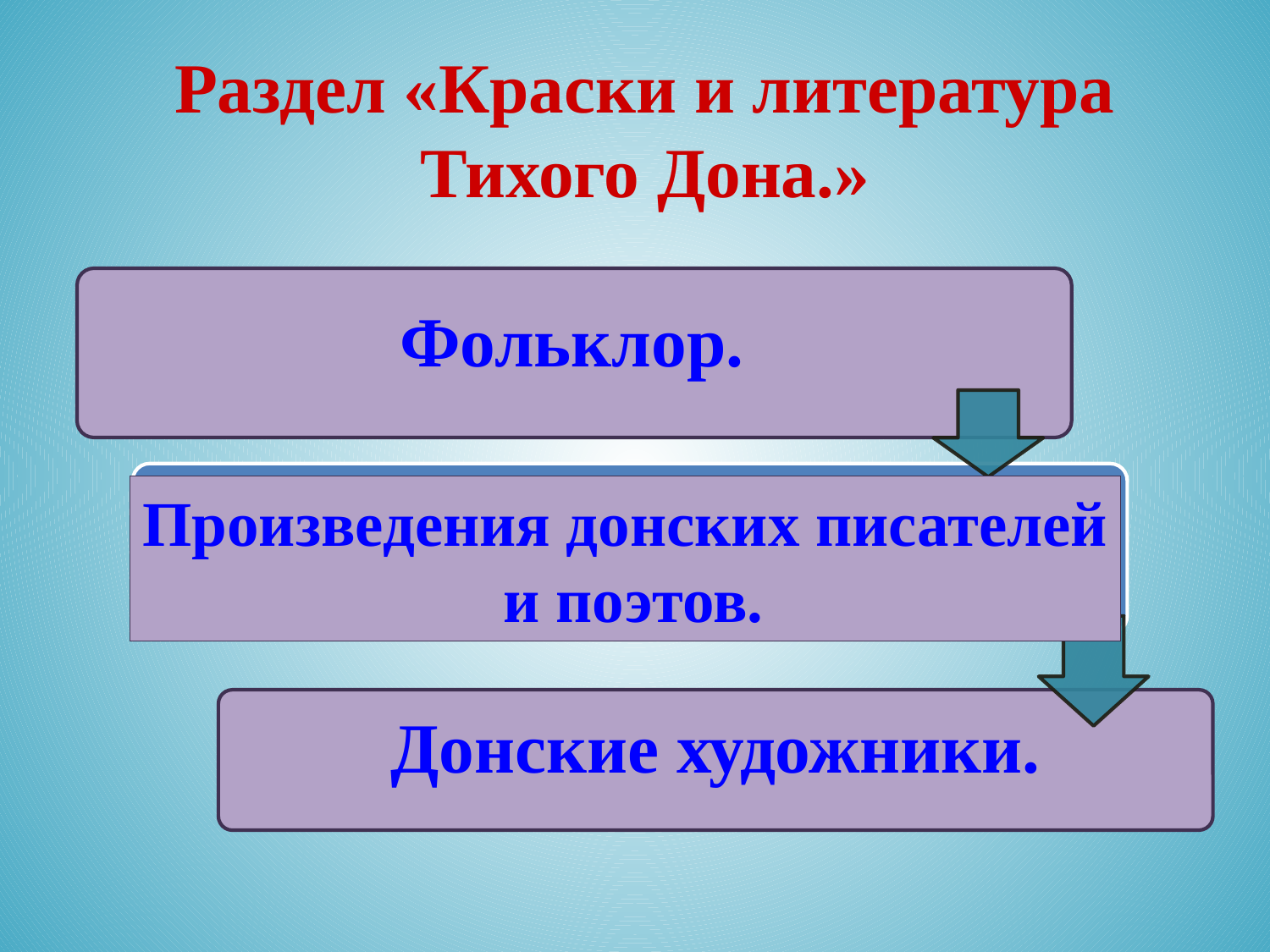

Раздел «Краски и литература Тихого Дона.»

Фольклор.
Произведения донских писателей
 и поэтов.
Донские художники.